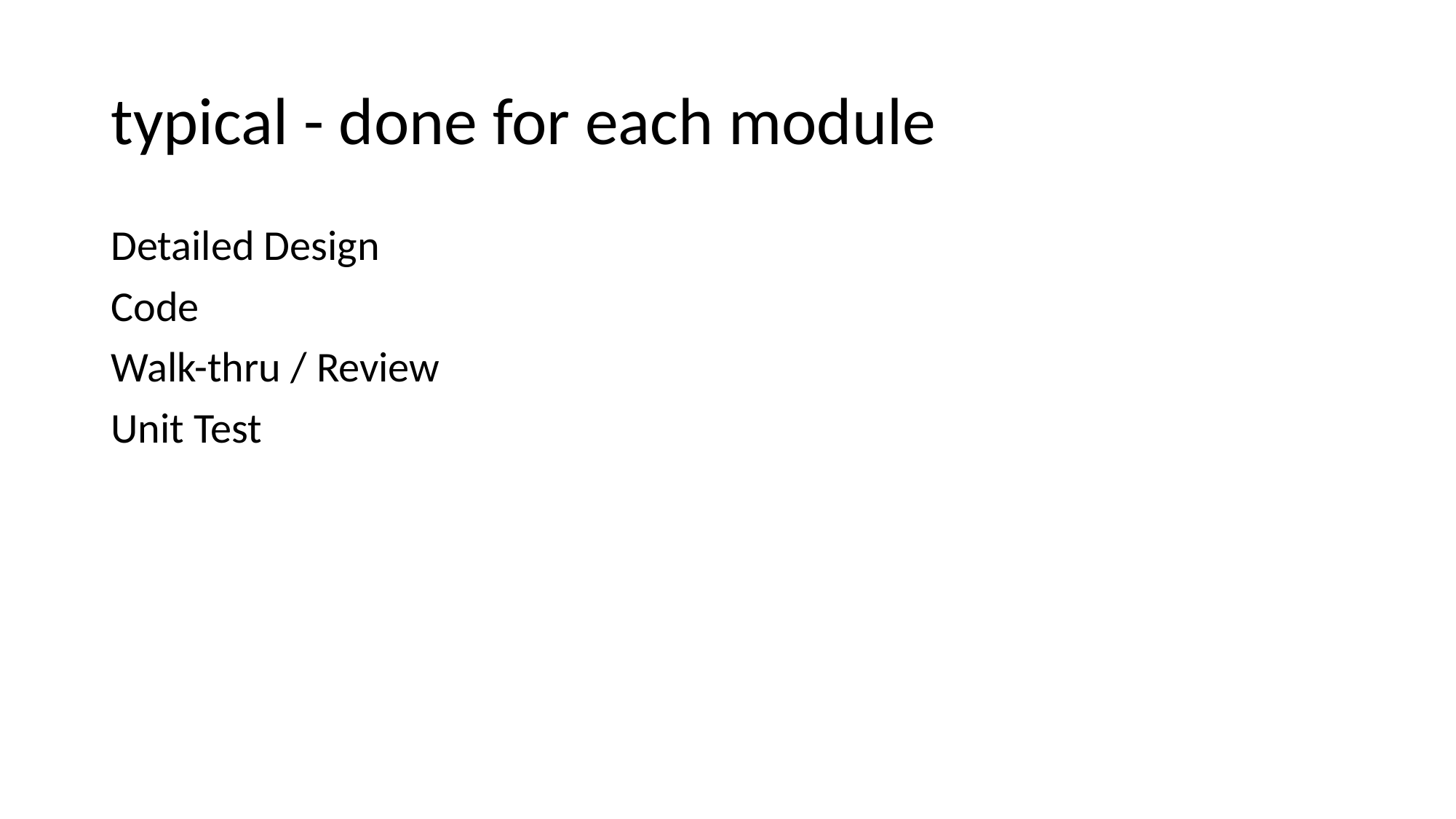

# typical - done for each module
Detailed Design
Code
Walk-thru / Review
Unit Test